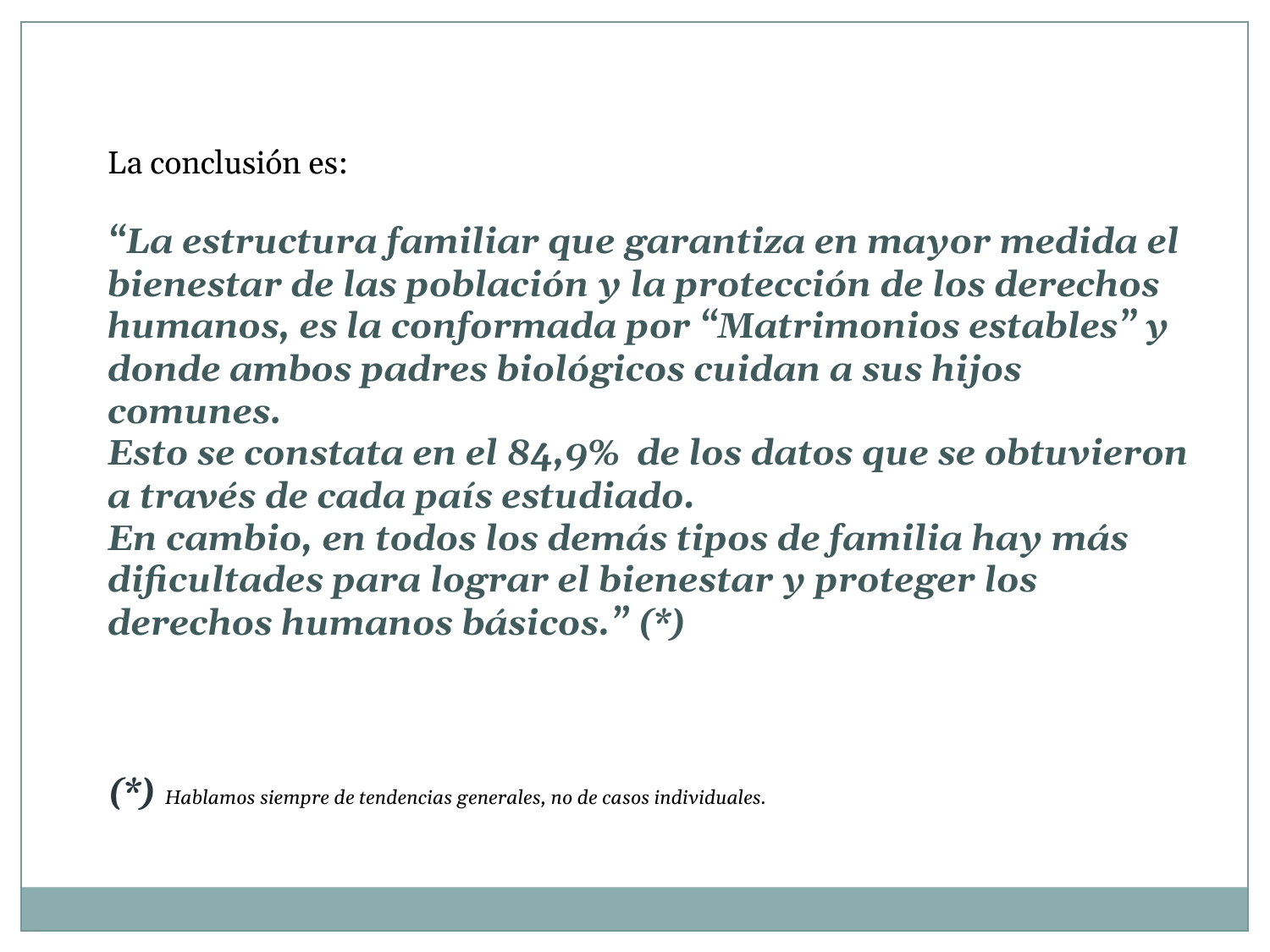

La conclusión es:

“La estructura familiar que garantiza en mayor medida el bienestar de las población y la protección de los derechos humanos, es la conformada por “Matrimonios estables” y donde ambos padres biológicos cuidan a sus hijos comunes.
Esto se constata en el 84,9%  de los datos que se obtuvieron a través de cada país estudiado.
En cambio, en todos los demás tipos de familia hay más dificultades para lograr el bienestar y proteger los derechos humanos básicos.” (*)

(*) Hablamos siempre de tendencias generales, no de casos individuales.